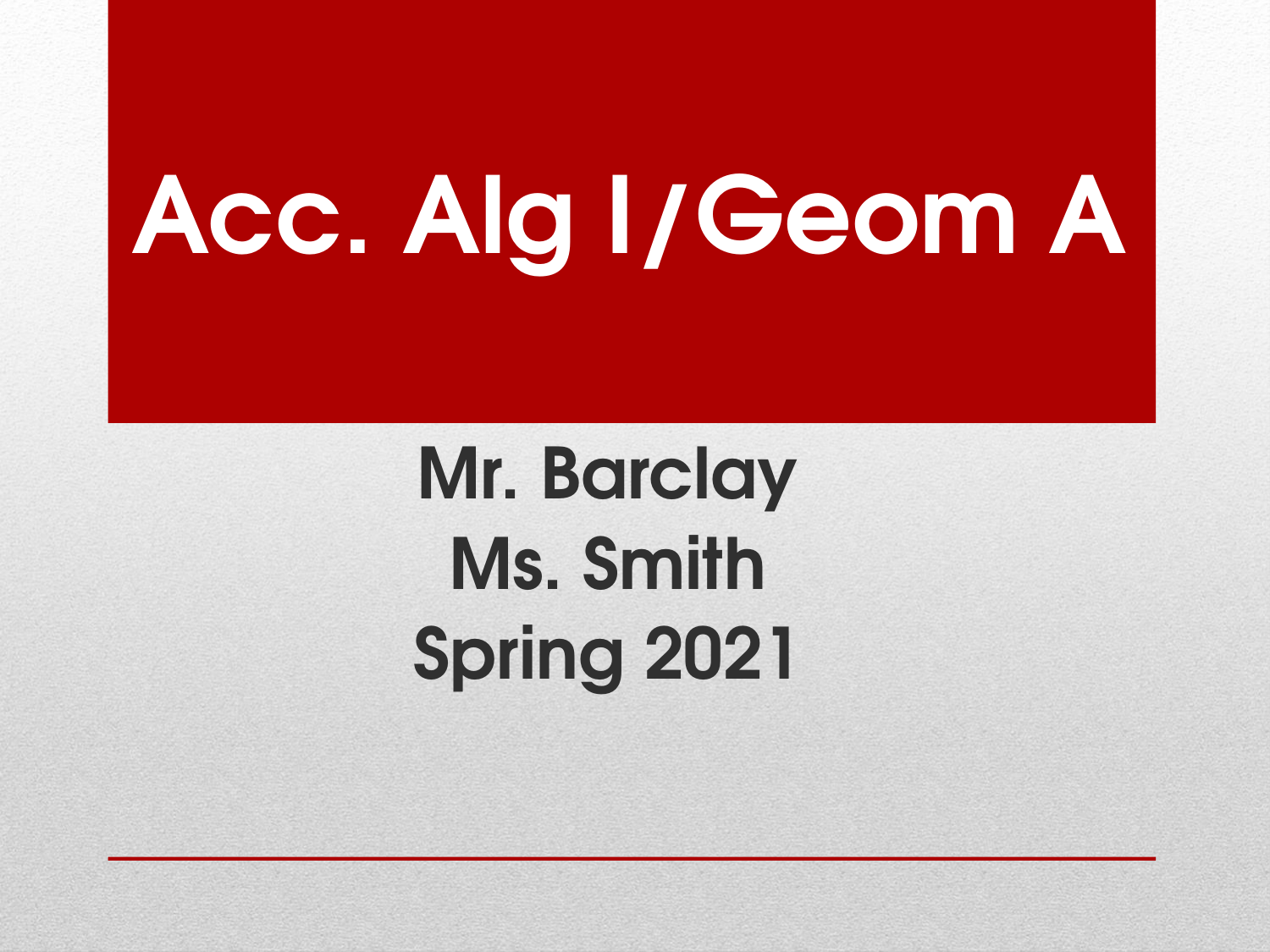

# Acc. Alg I/Geom A
Mr. Barclay
Ms. Smith
Spring 2021